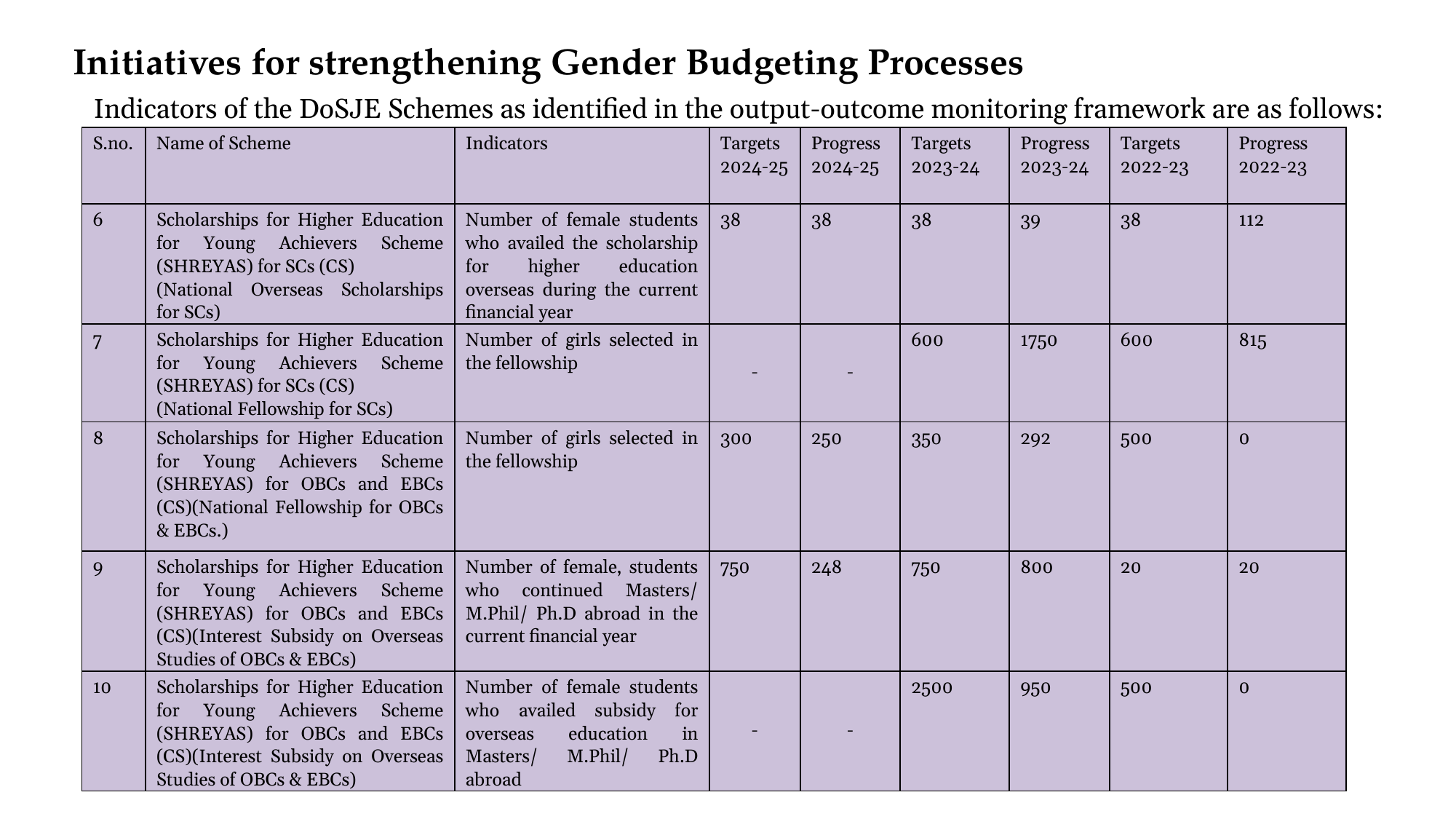

# Initiatives for strengthening Gender Budgeting Processes
Indicators of the DoSJE Schemes as identified in the output-outcome monitoring framework are as follows:
| S.no. | Name of Scheme | Indicators | Targets 2024-25 | Progress 2024-25 | Targets 2023-24 | Progress 2023-24 | Targets 2022-23 | Progress 2022-23 |
| --- | --- | --- | --- | --- | --- | --- | --- | --- |
| 6 | Scholarships for Higher Education for Young Achievers Scheme (SHREYAS) for SCs (CS) (National Overseas Scholarships for SCs) | Number of female students who availed the scholarship for higher education overseas during the current financial year | 38 | 38 | 38 | 39 | 38 | 112 |
| 7 | Scholarships for Higher Education for Young Achievers Scheme (SHREYAS) for SCs (CS) (National Fellowship for SCs) | Number of girls selected in the fellowship | - | - | 600 | 1750 | 600 | 815 |
| 8 | Scholarships for Higher Education for Young Achievers Scheme (SHREYAS) for OBCs and EBCs (CS)(National Fellowship for OBCs & EBCs.) | Number of girls selected in the fellowship | 300 | 250 | 350 | 292 | 500 | 0 |
| 9 | Scholarships for Higher Education for Young Achievers Scheme (SHREYAS) for OBCs and EBCs (CS)(Interest Subsidy on Overseas Studies of OBCs & EBCs) | Number of female, students who continued Masters/ M.Phil/ Ph.D abroad in the current financial year | 750 | 248 | 750 | 800 | 20 | 20 |
| 10 | Scholarships for Higher Education for Young Achievers Scheme (SHREYAS) for OBCs and EBCs (CS)(Interest Subsidy on Overseas Studies of OBCs & EBCs) | Number of female students who availed subsidy for overseas education in Masters/ M.Phil/ Ph.D abroad | - | - | 2500 | 950 | 500 | 0 |